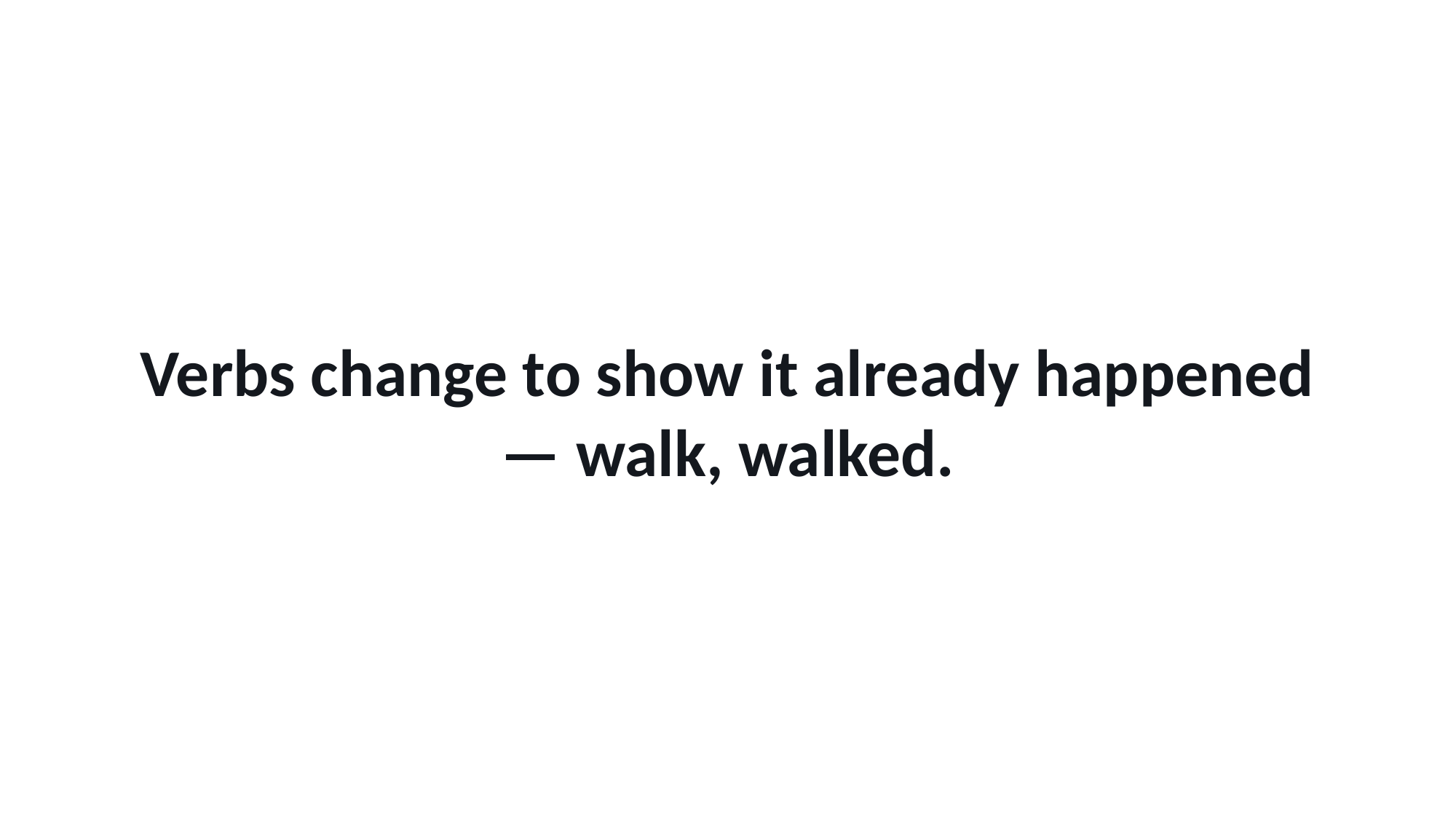

Verbs change to show it already happened — walk, walked.